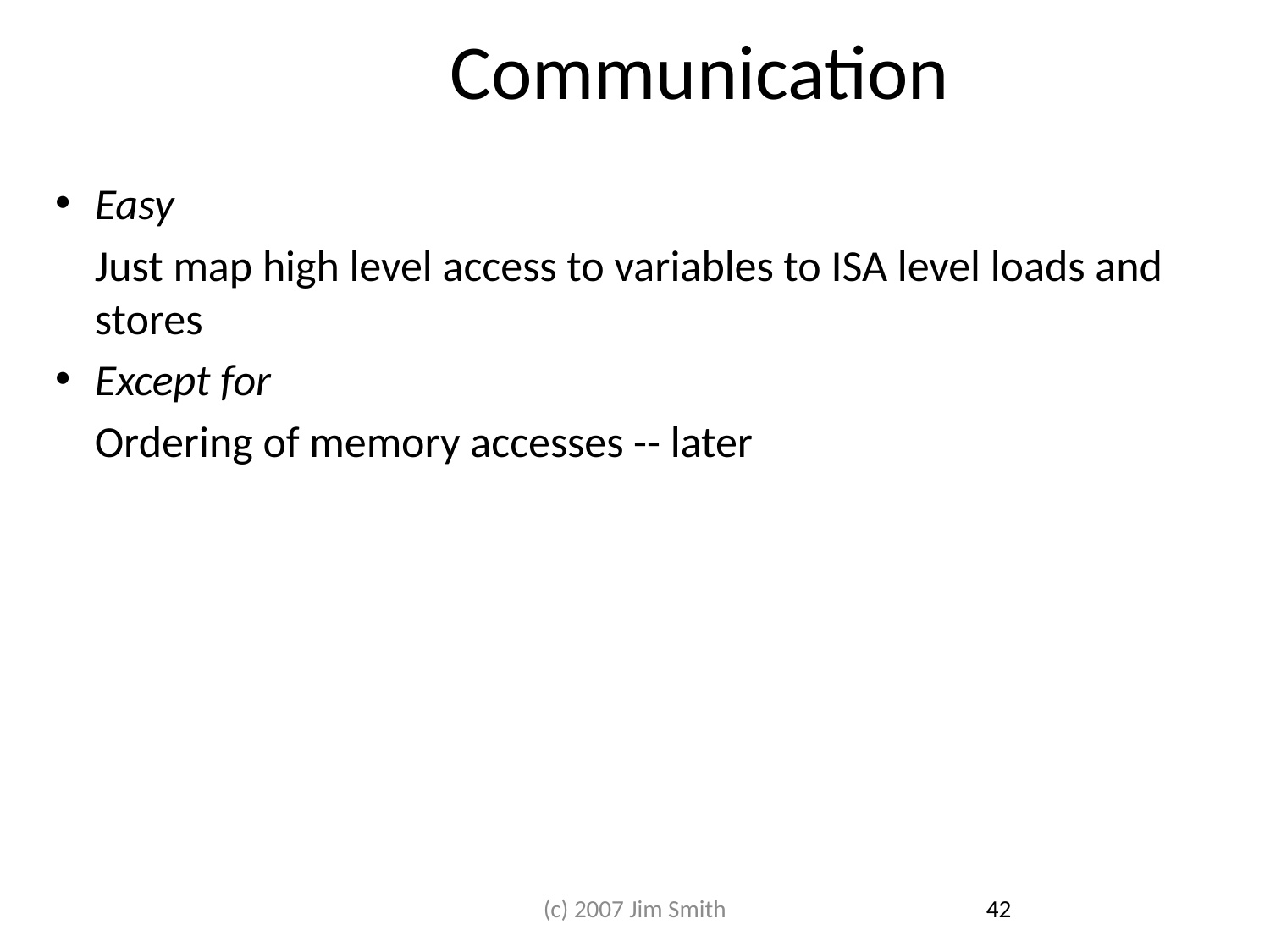

# Communication
Easy
	Just map high level access to variables to ISA level loads and stores
Except for
	Ordering of memory accesses -- later
(c) 2007 Jim Smith
42